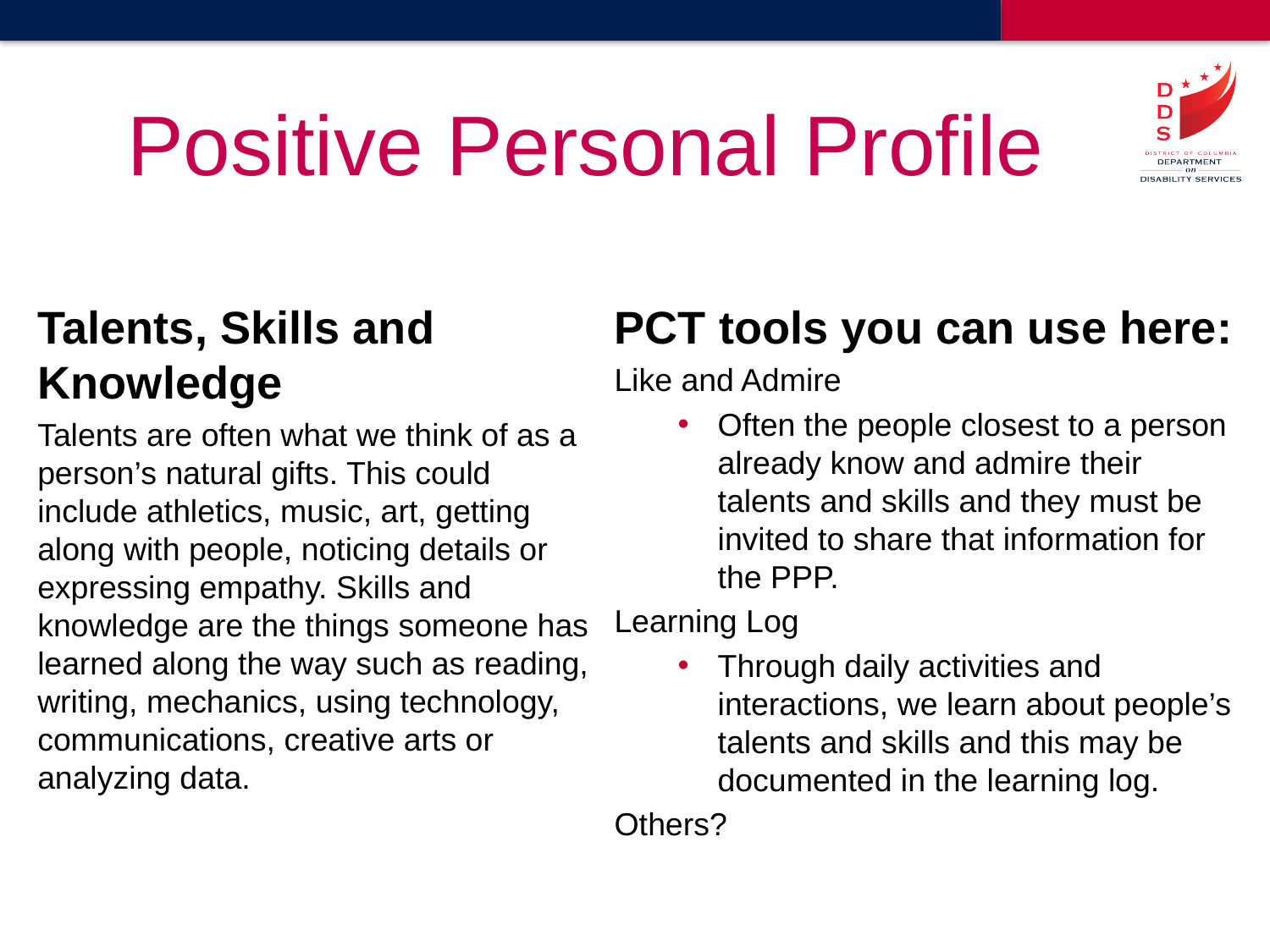

# Positive Personal Profile
Talents, Skills and Knowledge
Talents are often what we think of as a person’s natural gifts. This could include athletics, music, art, getting along with people, noticing details or expressing empathy. Skills and knowledge are the things someone has learned along the way such as reading, writing, mechanics, using technology, communications, creative arts or analyzing data.

PCT tools you can use here:
Like and Admire
Often the people closest to a person already know and admire their talents and skills and they must be invited to share that information for the PPP.
Learning Log
Through daily activities and interactions, we learn about people’s talents and skills and this may be documented in the learning log.
Others?